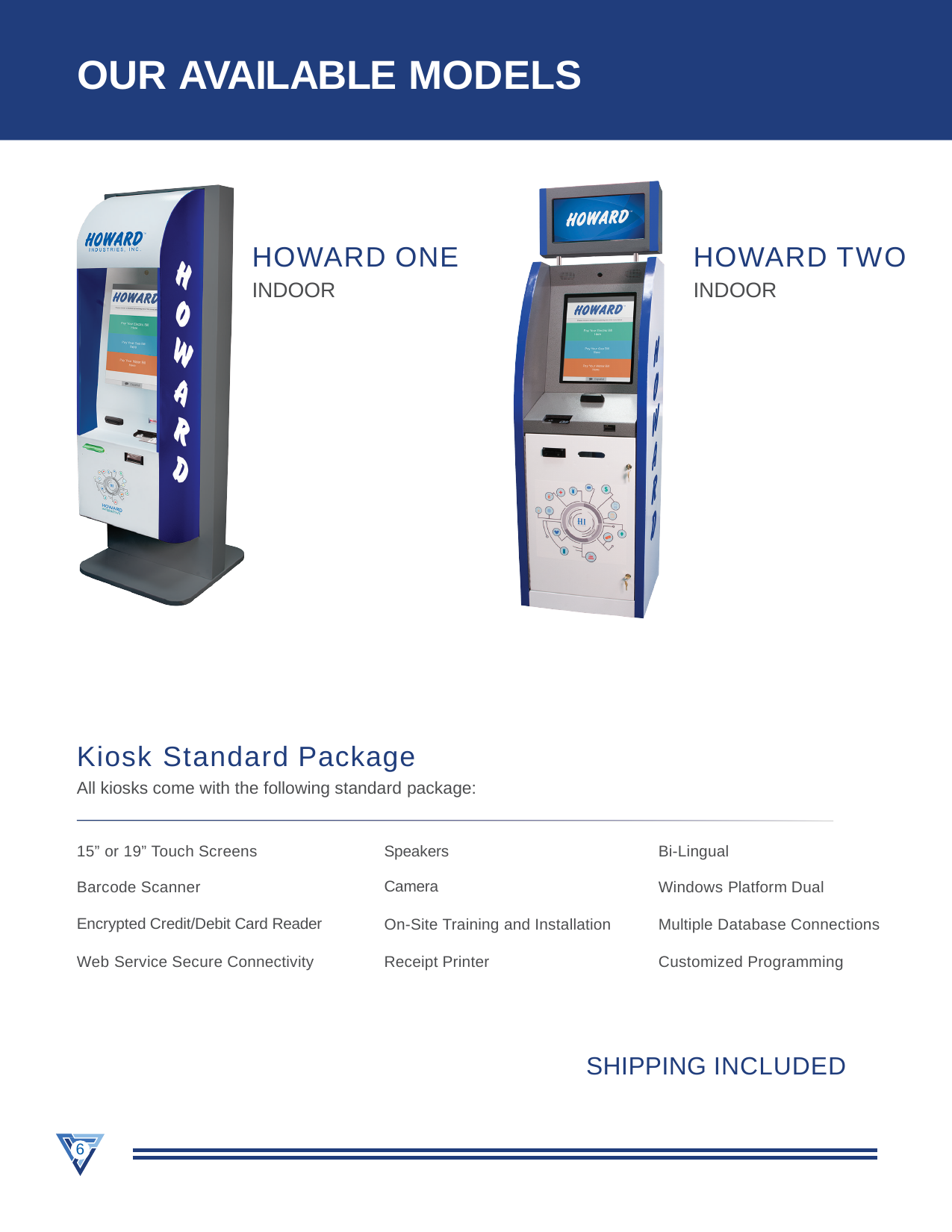

OUR AVAILABLE MODELS

HOWARD ONE
INDOOR
HOWARD TWO
INDOOR
Kiosk Standard Package
All kiosks come with the following standard package:

| 15” or 19” Touch Screens | Speakers | Bi-Lingual |
| --- | --- | --- |
| Barcode Scanner | Camera | Windows Platform Dual |
| Encrypted Credit/Debit Card Reader | On-Site Training and Installation | Multiple Database Connections |
| Web Service Secure Connectivity | Receipt Printer | Customized Programming |
SHIPPING INCLUDED

6